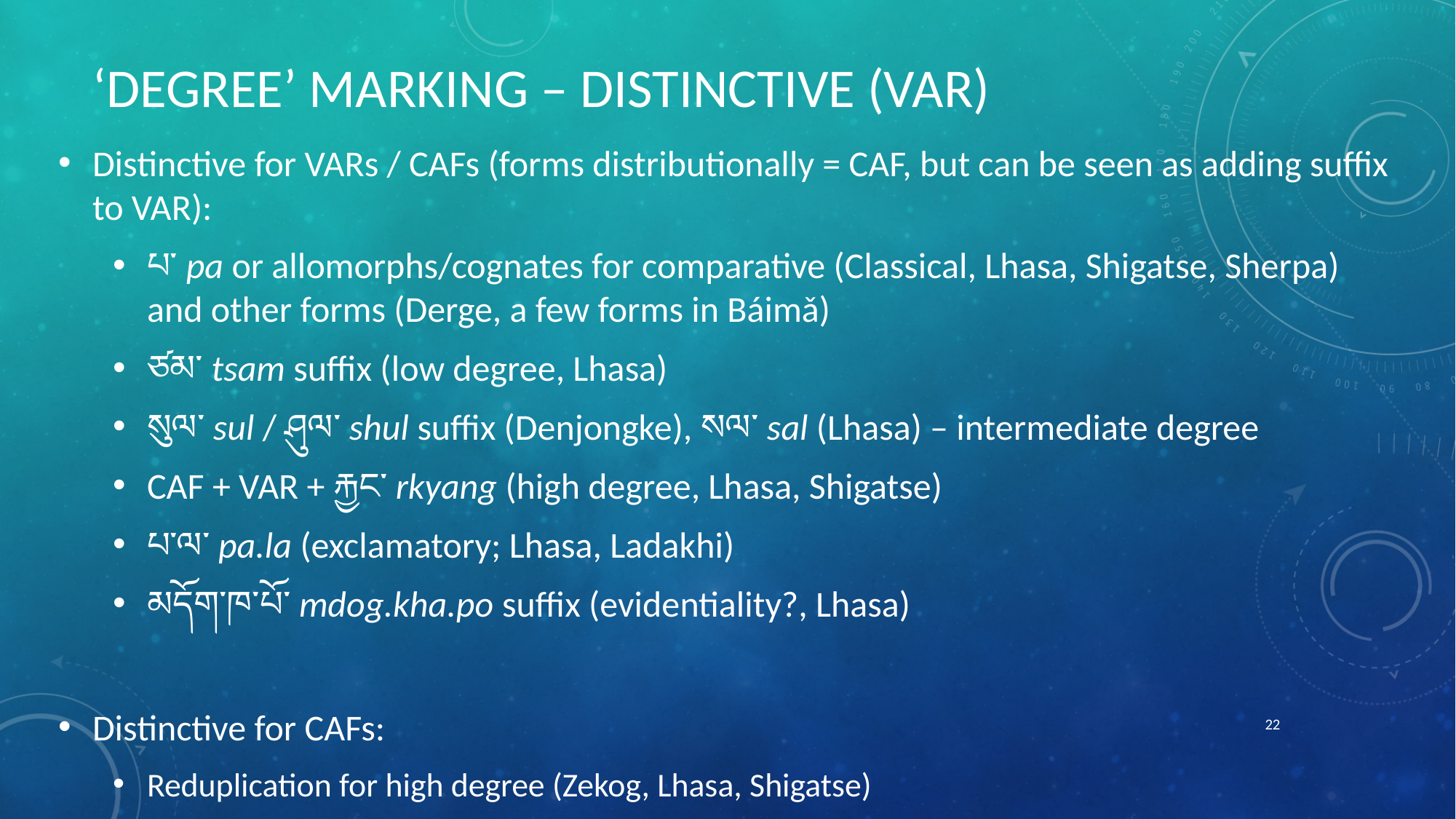

# ‘degree’ marking – DISTINCTIVE (VAR)

Distinctive for VARs / CAFs (forms distributionally = CAF, but can be seen as adding suffix to VAR):
པ་ pa or allomorphs/cognates for comparative (Classical, Lhasa, Shigatse, Sherpa) and other forms (Derge, a few forms in Báimǎ)
ཙམ་ tsam suffix (low degree, Lhasa)
སུལ་ sul / ཤུལ་ shul suffix (Denjongke), སལ་ sal (Lhasa) – intermediate degree
CAF + VAR + རྐྱང་ rkyang (high degree, Lhasa, Shigatse)
པ་ལ་ pa.la (exclamatory; Lhasa, Ladakhi)
མདོག་ཁ་པོ་ mdog.kha.po suffix (evidentiality?, Lhasa)

Distinctive for CAFs:
Reduplication for high degree (Zekog, Lhasa, Shigatse)

22